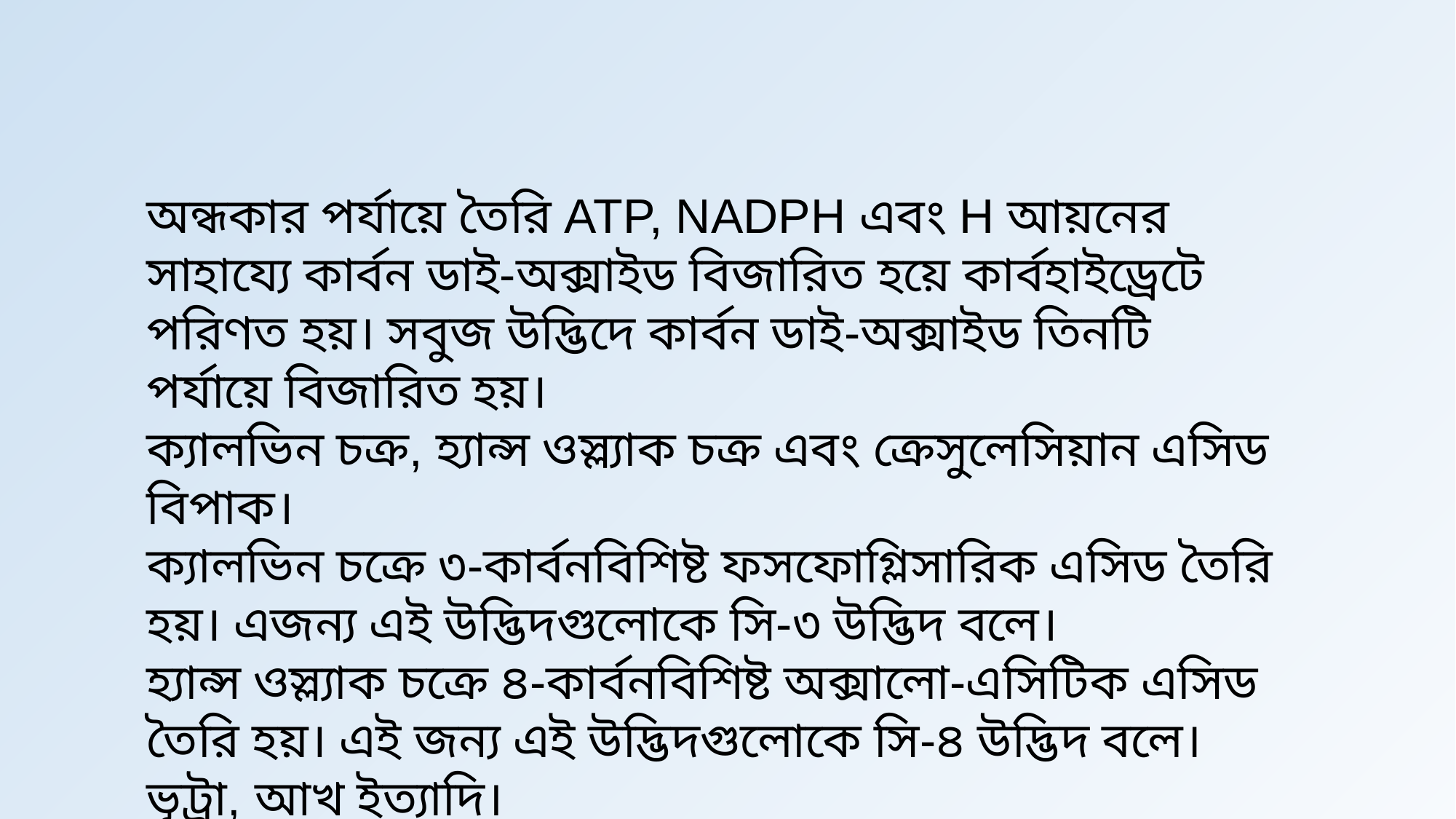

অন্ধকার পর্যায়ে তৈরি ATP, NADPH এবং H আয়নের সাহায্যে কার্বন ডাই-অক্সাইড বিজারিত হয়ে কার্বহাইড্রেটে পরিণত হয়। সবুজ উদ্ভিদে কার্বন ডাই-অক্সাইড তিনটি পর্যায়ে বিজারিত হয়।
ক্যালভিন চক্র, হ্যান্স ওস্ল্যাক চক্র এবং ক্রেসুলেসিয়ান এসিড বিপাক।
ক্যালভিন চক্রে ৩-কার্বনবিশিষ্ট ফসফোগ্লিসারিক এসিড তৈরি হয়। এজন্য এই উদ্ভিদগুলোকে সি-৩ উদ্ভিদ বলে।
হ্যান্স ওস্ল্যাক চক্রে ৪-কার্বনবিশিষ্ট অক্সালো-এসিটিক এসিড তৈরি হয়। এই জন্য এই উদ্ভিদগুলোকে সি-৪ উদ্ভিদ বলে। ভূট্রা, আখ ইত্যাদি।